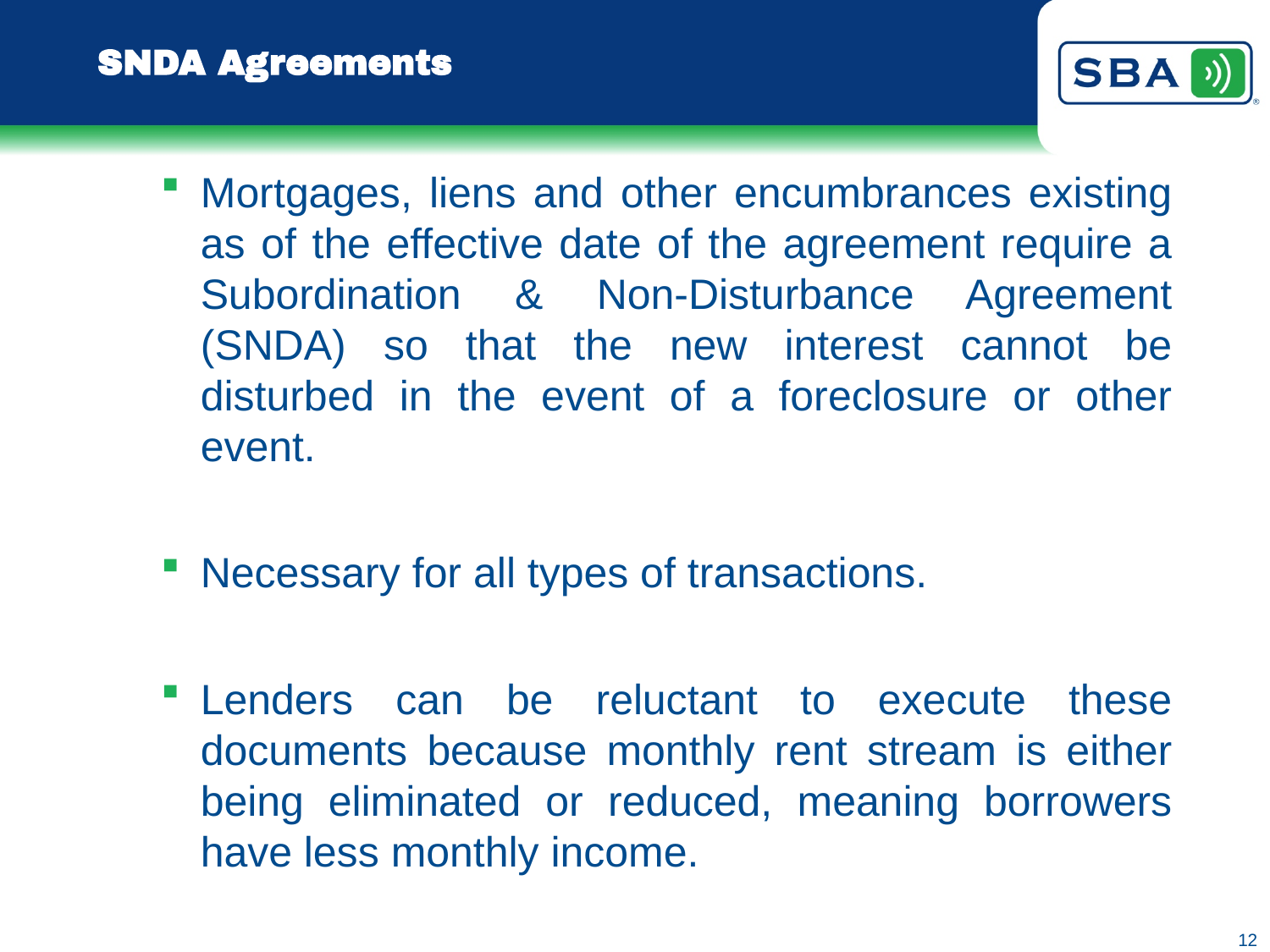

# SNDA Agreements
Mortgages, liens and other encumbrances existing as of the effective date of the agreement require a Subordination & Non-Disturbance Agreement (SNDA) so that the new interest cannot be disturbed in the event of a foreclosure or other event.

Necessary for all types of transactions.

Lenders can be reluctant to execute these documents because monthly rent stream is either being eliminated or reduced, meaning borrowers have less monthly income.